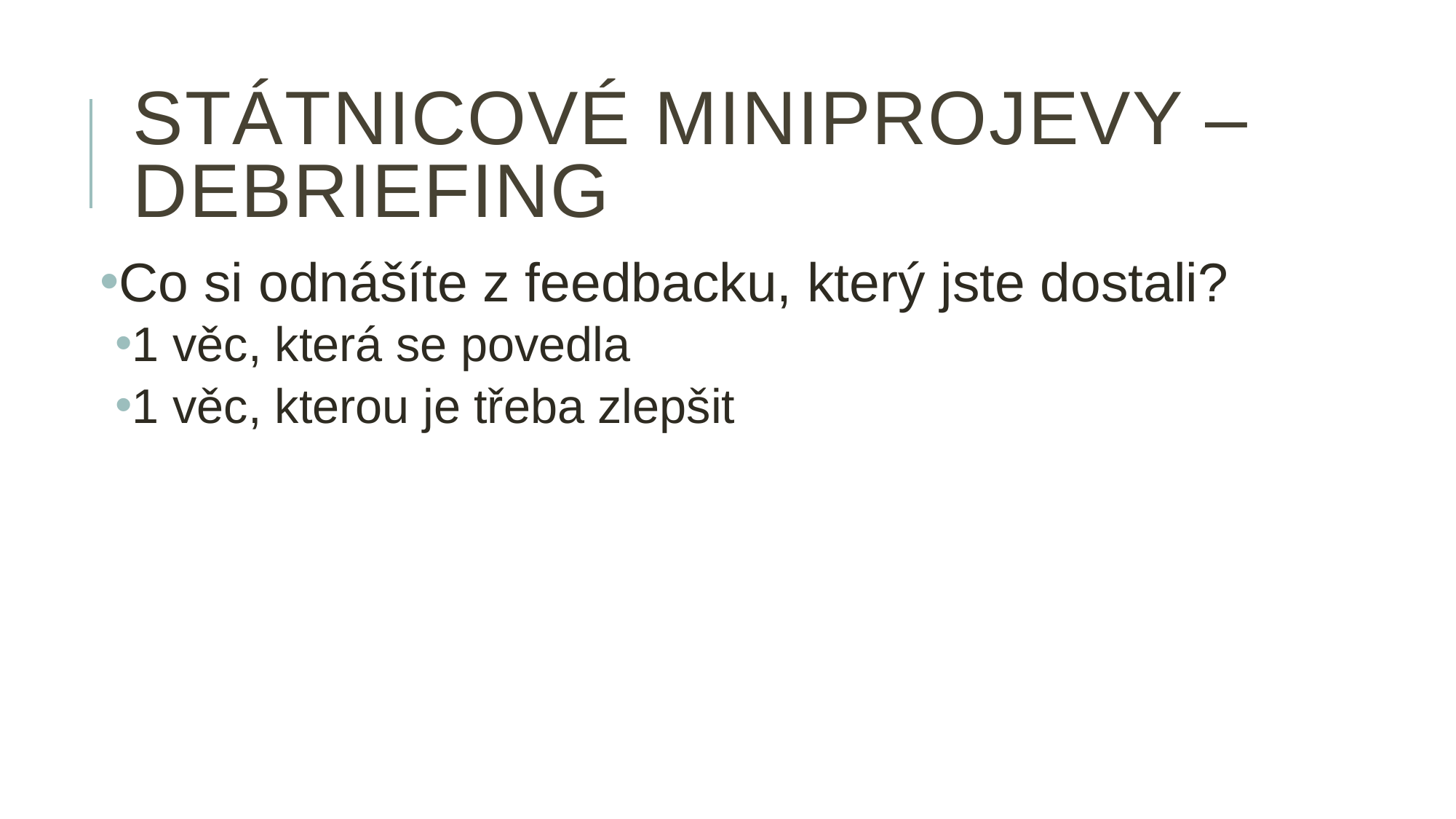

# státnicové miniprojevy – debriefing

Co si odnášíte z feedbacku, který jste dostali?
1 věc, která se povedla
1 věc, kterou je třeba zlepšit